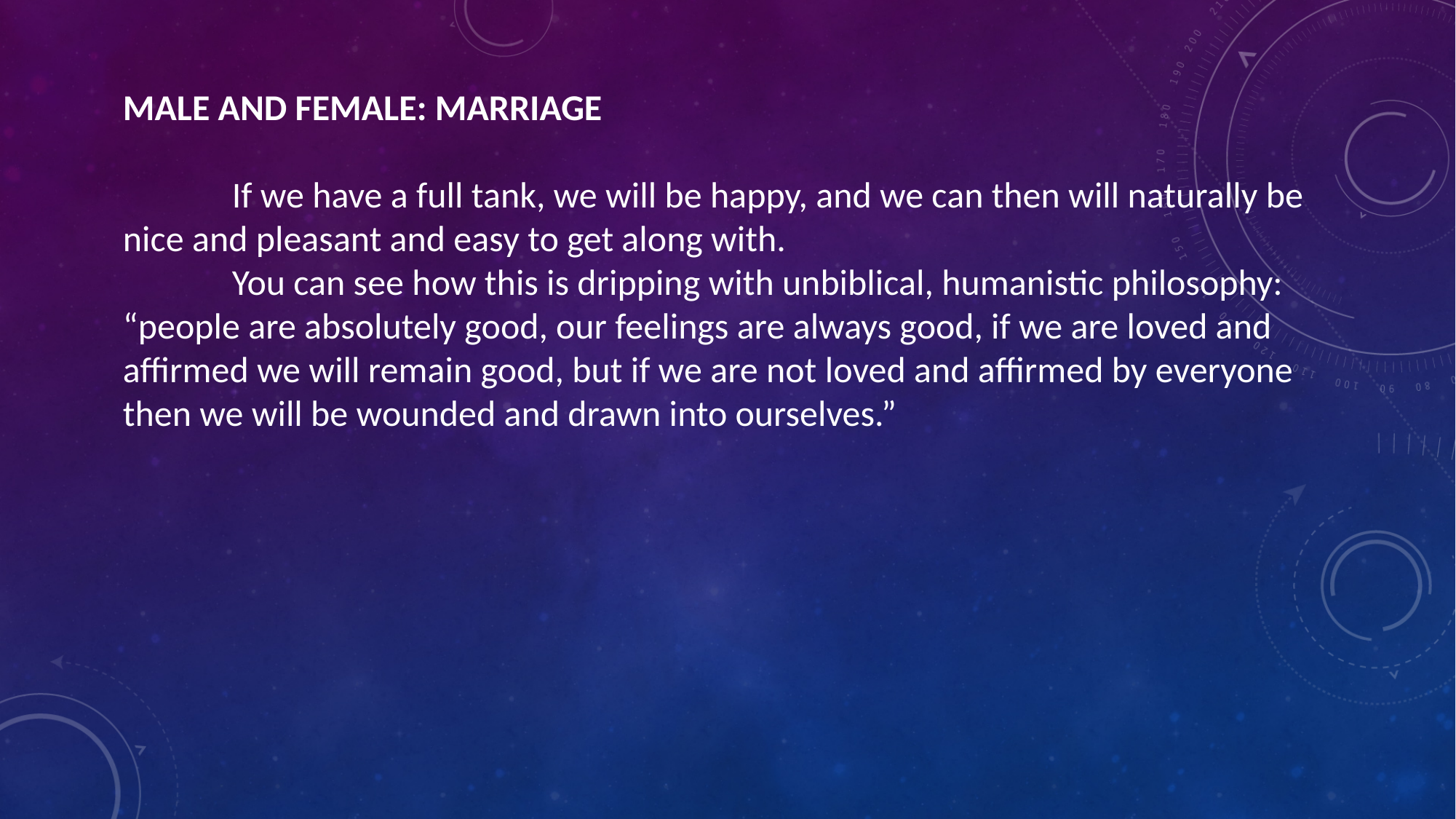

MALE AND FEMALE: MARRIAGE

	If we have a full tank, we will be happy, and we can then will naturally be nice and pleasant and easy to get along with.
	You can see how this is dripping with unbiblical, humanistic philosophy: “people are absolutely good, our feelings are always good, if we are loved and affirmed we will remain good, but if we are not loved and affirmed by everyone then we will be wounded and drawn into ourselves.”